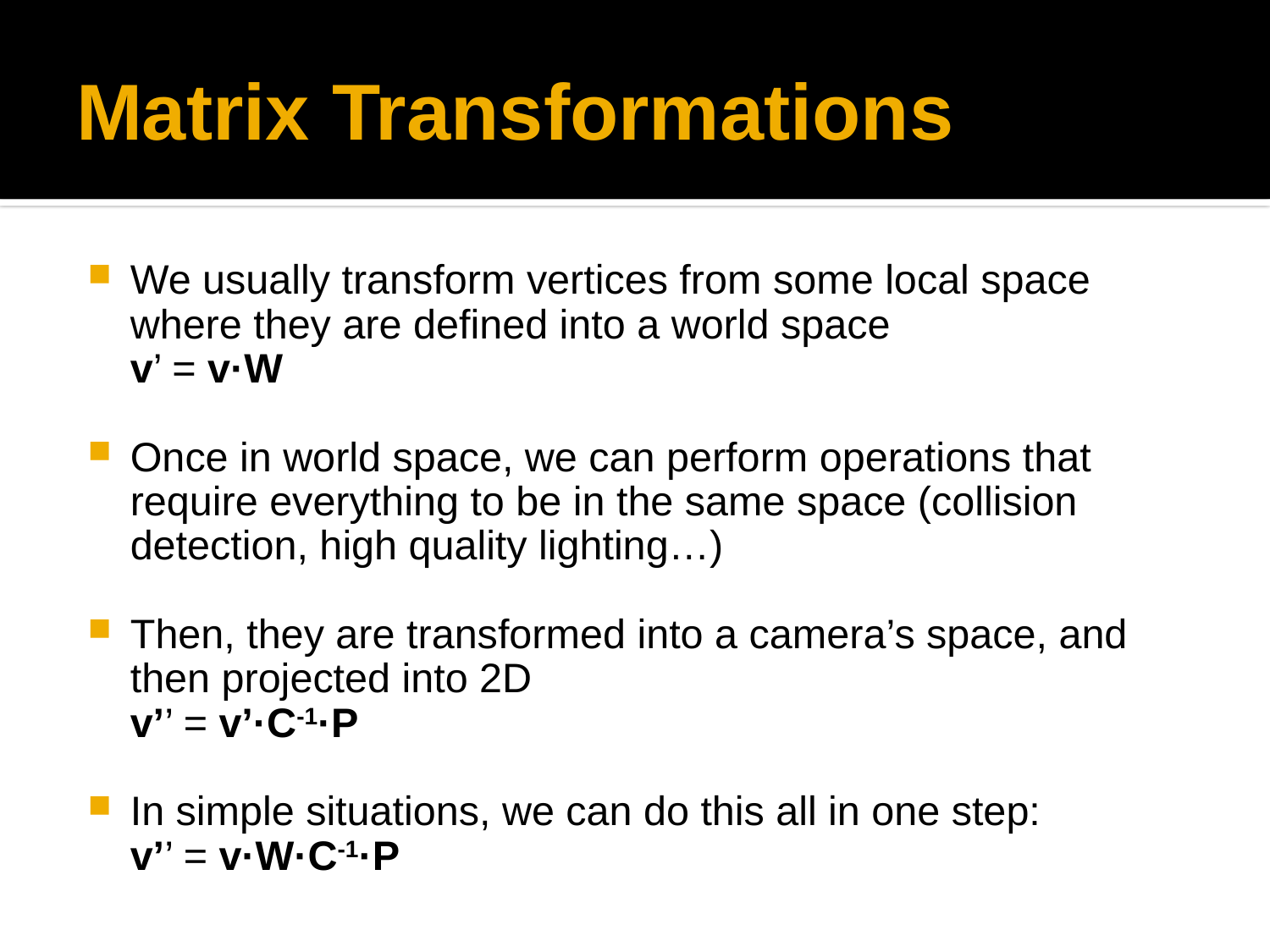

# Matrix Transformations
We usually transform vertices from some local space where they are defined into a world space
		v’ = v·W

Once in world space, we can perform operations that require everything to be in the same space (collision detection, high quality lighting…)

Then, they are transformed into a camera’s space, and then projected into 2D
		v’’ = v’·C-1·P

In simple situations, we can do this all in one step:
		v’’ = v·W·C-1·P